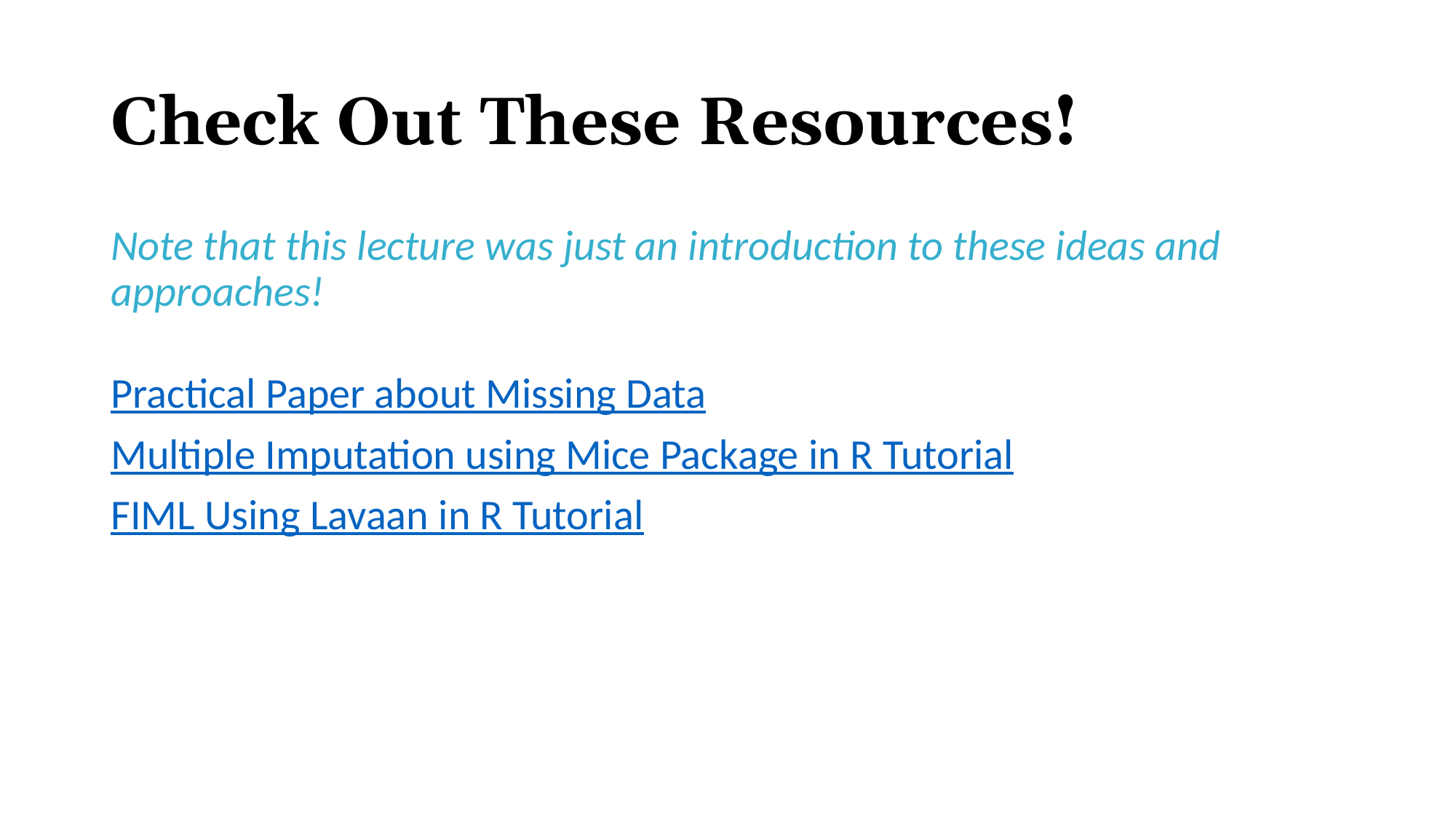

# Check Out These Resources!
Note that this lecture was just an introduction to these ideas and approaches!

Practical Paper about Missing Data
Multiple Imputation using Mice Package in R Tutorial
FIML Using Lavaan in R Tutorial